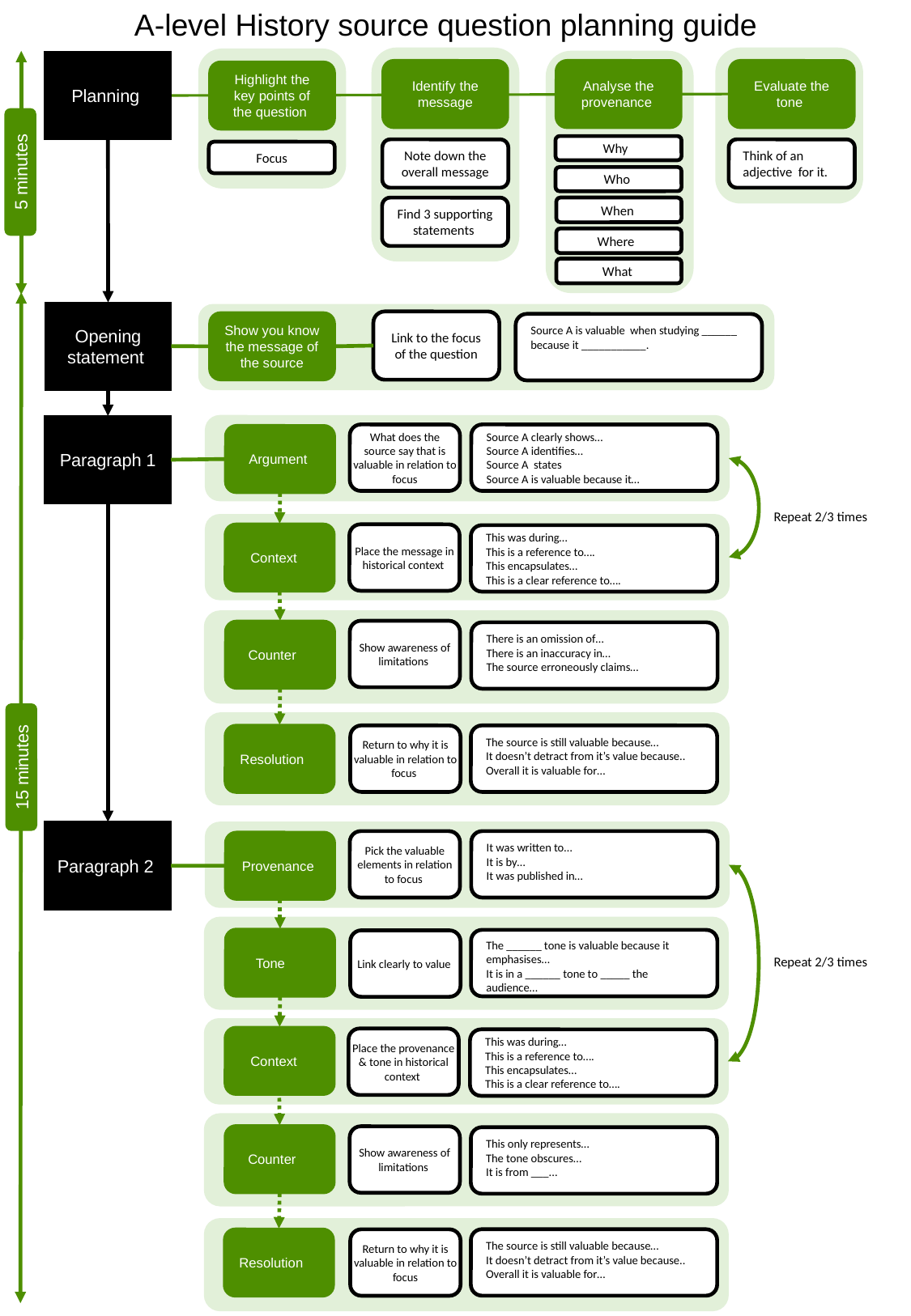

A-level History source question planning guide

Planning
Identify the message
Analyse the provenance
Evaluate the tone
Highlight the key points of the question
Why
Note down the overall message
Think of an adjective  for it.
Focus
5 minutes
Who
When
Find 3 supporting statements
Where
What
Opening statement

Link to the focus of the question
Show you know the message of the source
Source A is valuable  when studying ______ because it ___________.

Paragraph 1

What does the source say that is valuable in relation to focus
Source A clearly shows…
Source A identifies…
Source A  states
Source A is valuable because it…
Argument
Repeat 2/3 times

Context
Place the message in historical context
This was during…
This is a reference to….
This encapsulates…
This is a clear reference to….

Counter
Show awareness of limitations
There is an omission of…
There is an inaccuracy in…
The source erroneously claims…

Resolution
Return to why it is valuable in relation to focus
The source is still valuable because…
It doesn’t detract from it’s value because..
Overall it is valuable for…

15 minutes
Paragraph 2

Pick the valuable elements in relation to focus
It was written to…
It is by…
It was published in…

Provenance

Tone
The ______ tone is valuable because it emphasises…
It is in a ______ tone to _____ the audience…
Link clearly to value
Repeat 2/3 times

Context
Place the provenance & tone in historical context
This was during…
This is a reference to….
This encapsulates…
This is a clear reference to….

Counter
Show awareness of limitations
This only represents…
The tone obscures…
It is from ___...

Resolution
The source is still valuable because…
It doesn’t detract from it’s value because..
Overall it is valuable for…

Return to why it is valuable in relation to focus